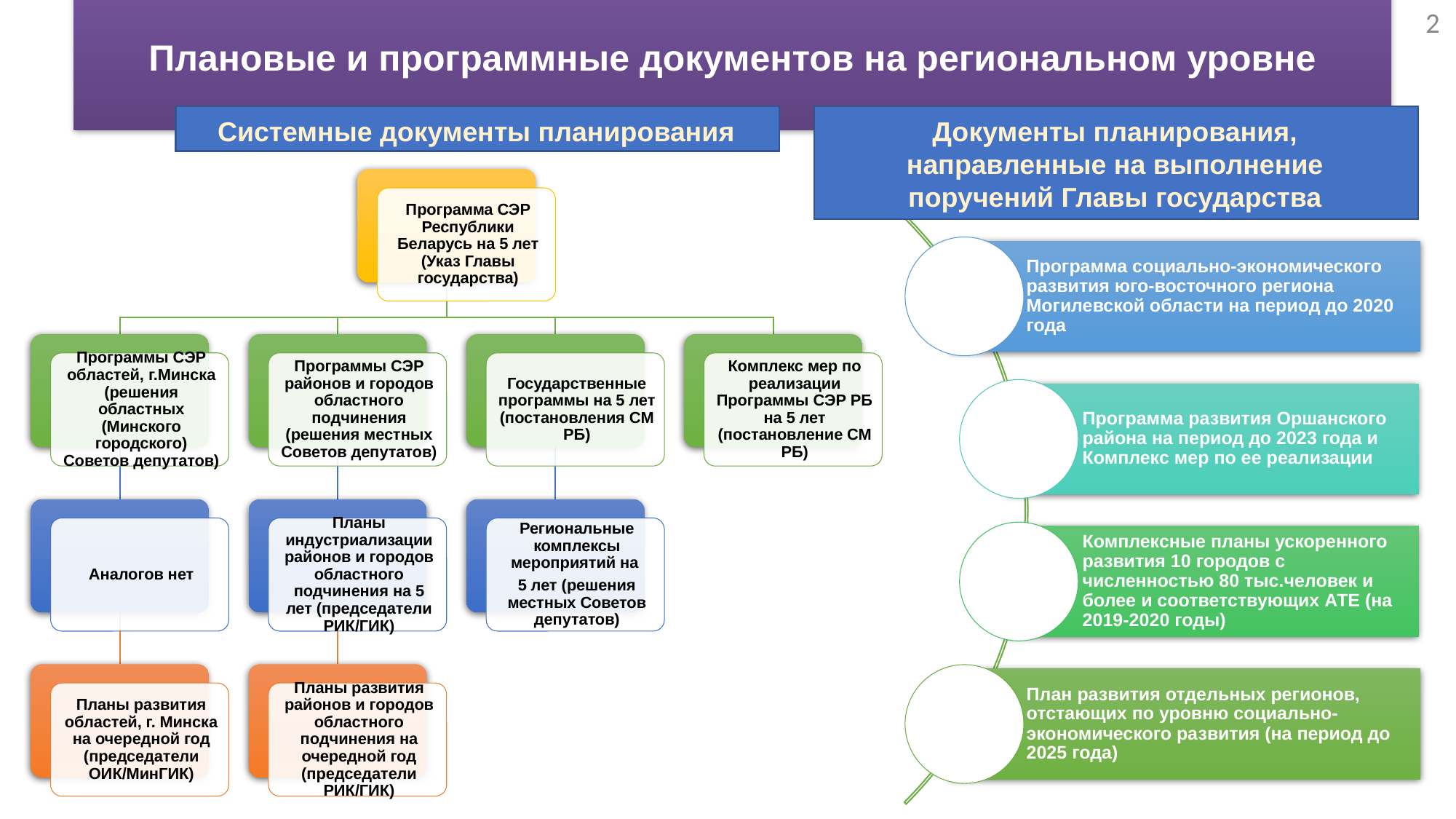

2
# Плановые и программные документов на региональном уровне

Системные документы планирования
Документы планирования, направленные на выполнение поручений Главы государства
Программа СЭР Республики Беларусь на 5 лет (Указ Главы государства)
Программы СЭР областей, г.Минска (решения областных (Минского городского) Советов депутатов)
Аналогов нет
Планы развития областей, г. Минска на очередной год (председатели ОИК/МинГИК)
Программы СЭР районов и городов областного подчинения (решения местных Советов депутатов)
Планы индустриализации районов и городов областного подчинения на 5 лет (председатели РИК/ГИК)
Планы развития районов и городов областного подчинения на очередной год (председатели РИК/ГИК)
Государственные программы на 5 лет (постановления СМ РБ)
Региональные комплексы мероприятий на
5 лет (решения местных Советов депутатов)
Комплекс мер по реализации Программы СЭР РБ на 5 лет (постановление СМ РБ)
Программа социально-экономического развития юго-восточного региона Могилевской области на период до 2020 года
Программа развития Оршанского района на период до 2023 года и Комплекс мер по ее реализации
Комплексные планы ускоренного развития 10 городов с численностью 80 тыс.человек и более и соответствующих АТЕ (на 2019-2020 годы)
План развития отдельных регионов, отстающих по уровню социально-экономического развития (на период до 2025 года)